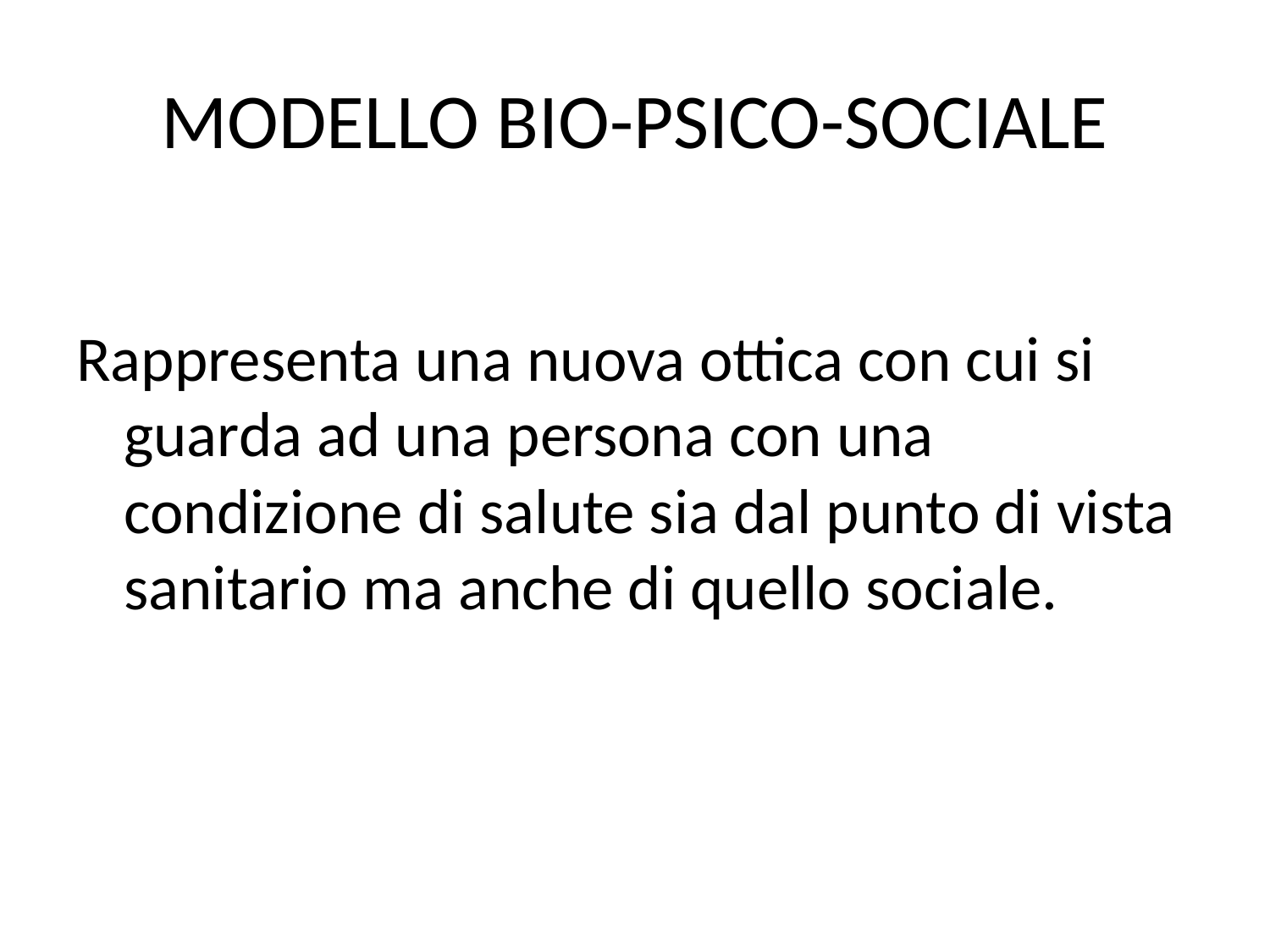

# MODELLO BIO-PSICO-SOCIALE

Rappresenta una nuova ottica con cui si guarda ad una persona con una condizione di salute sia dal punto di vista sanitario ma anche di quello sociale.